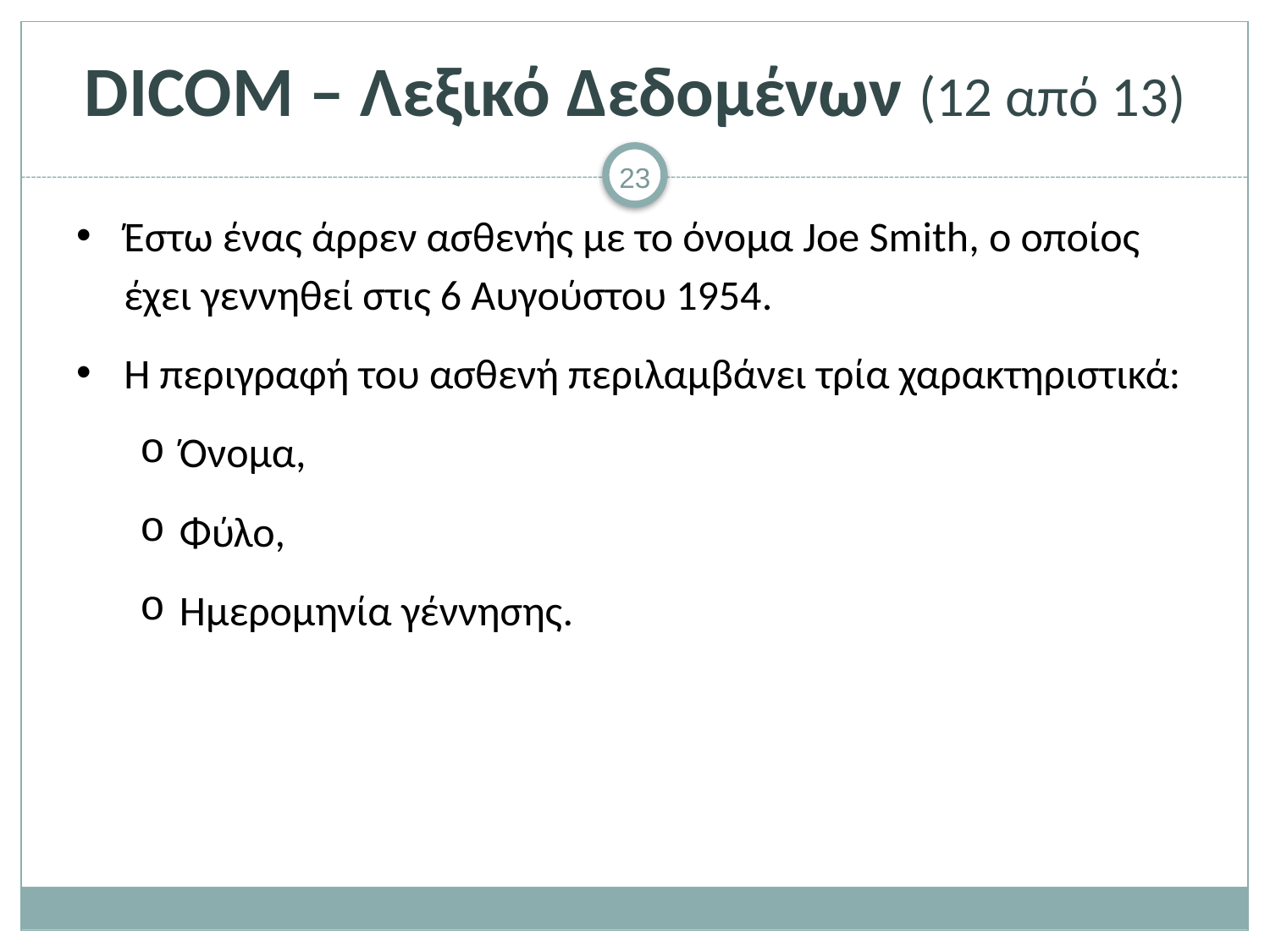

# DICOM – Λεξικό Δεδομένων (12 από 13)
Έστω ένας άρρεν ασθενής με το όνομα Joe Smith, ο οποίος έχει γεννηθεί στις 6 Αυγούστου 1954.
Η περιγραφή του ασθενή περιλαμβάνει τρία χαρακτηριστικά:
Όνομα,
Φύλο,
Ημερομηνία γέννησης.